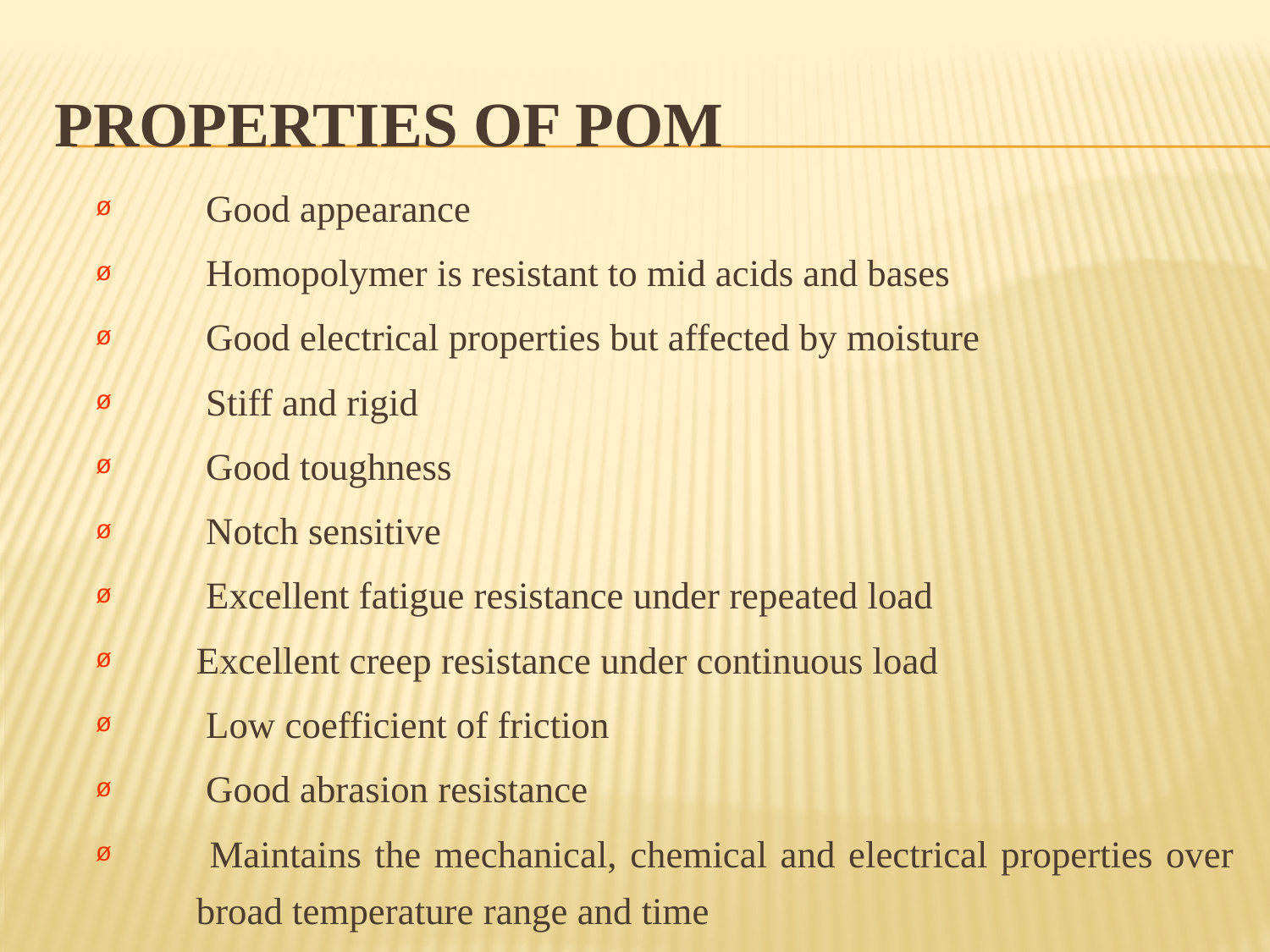

# Properties of pom
 Good appearance
 Homopolymer is resistant to mid acids and bases
 Good electrical properties but affected by moisture
 Stiff and rigid
 Good toughness
 Notch sensitive
 Excellent fatigue resistance under repeated load
Excellent creep resistance under continuous load
 Low coefficient of friction
 Good abrasion resistance
 Maintains the mechanical, chemical and electrical properties over broad temperature range and time